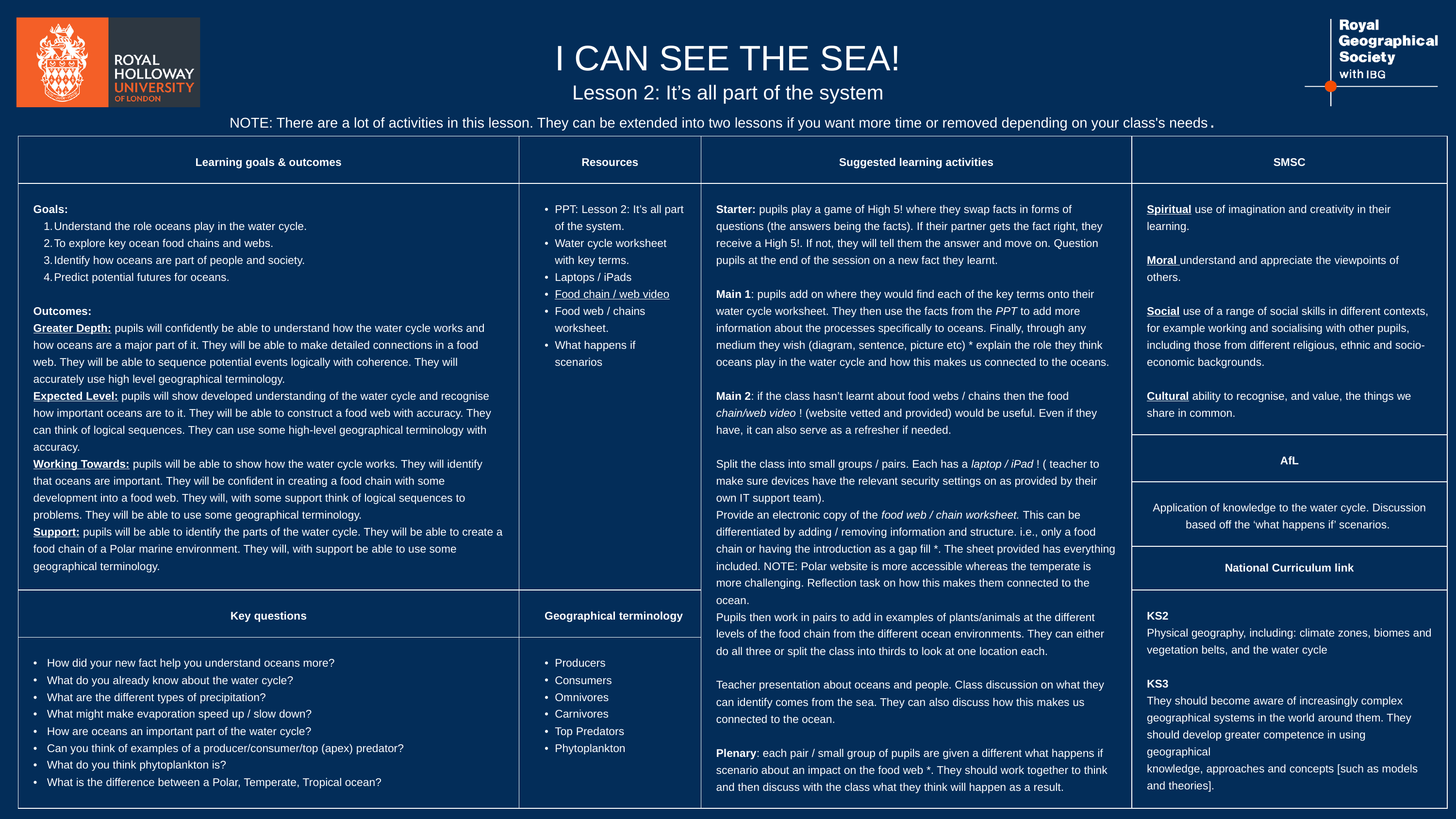

I CAN SEE THE SEA!
Lesson 2: It’s all part of the system
NOTE: There are a lot of activities in this lesson. They can be extended into two lessons if you want more time or removed depending on your class's needs.
| Learning goals & outcomes | Resources | Suggested learning activities | SMSC |
| --- | --- | --- | --- |
| Goals: Understand the role oceans play in the water cycle. To explore key ocean food chains and webs. Identify how oceans are part of people and society. Predict potential futures for oceans. Outcomes: Greater Depth: pupils will confidently be able to understand how the water cycle works and how oceans are a major part of it. They will be able to make detailed connections in a food web. They will be able to sequence potential events logically with coherence. They will accurately use high level geographical terminology. Expected Level: pupils will show developed understanding of the water cycle and recognise how important oceans are to it. They will be able to construct a food web with accuracy. They can think of logical sequences. They can use some high-level geographical terminology with accuracy. Working Towards: pupils will be able to show how the water cycle works. They will identify that oceans are important. They will be confident in creating a food chain with some development into a food web. They will, with some support think of logical sequences to problems. They will be able to use some geographical terminology. Support: pupils will be able to identify the parts of the water cycle. They will be able to create a food chain of a Polar marine environment. They will, with support be able to use some geographical terminology. | PPT: Lesson 2: It’s all part of the system. Water cycle worksheet with key terms. Laptops / iPads Food chain / web video Food web / chains worksheet. What happens if scenarios | Starter: pupils play a game of High 5! where they swap facts in forms of questions (the answers being the facts). If their partner gets the fact right, they receive a High 5!. If not, they will tell them the answer and move on. Question pupils at the end of the session on a new fact they learnt. Main 1: pupils add on where they would find each of the key terms onto their water cycle worksheet. They then use the facts from the PPT to add more information about the processes specifically to oceans. Finally, through any medium they wish (diagram, sentence, picture etc) \* explain the role they think oceans play in the water cycle and how this makes us connected to the oceans. Main 2: if the class hasn’t learnt about food webs / chains then the food chain/web video ! (website vetted and provided) would be useful. Even if they have, it can also serve as a refresher if needed. Split the class into small groups / pairs. Each has a laptop / iPad ! ( teacher to make sure devices have the relevant security settings on as provided by their own IT support team). Provide an electronic copy of the food web / chain worksheet. This can be differentiated by adding / removing information and structure. i.e., only a food chain or having the introduction as a gap fill \*. The sheet provided has everything included. NOTE: Polar website is more accessible whereas the temperate is more challenging. Reflection task on how this makes them connected to the ocean. Pupils then work in pairs to add in examples of plants/animals at the different levels of the food chain from the different ocean environments. They can either do all three or split the class into thirds to look at one location each. Teacher presentation about oceans and people. Class discussion on what they can identify comes from the sea. They can also discuss how this makes us connected to the ocean. Plenary: each pair / small group of pupils are given a different what happens if scenario about an impact on the food web \*. They should work together to think and then discuss with the class what they think will happen as a result. | Spiritual use of imagination and creativity in their learning. Moral understand and appreciate the viewpoints of others. Social use of a range of social skills in different contexts, for example working and socialising with other pupils, including those from different religious, ethnic and socio-economic backgrounds. Cultural ability to recognise, and value, the things we share in common. |
| Goals: Understand the role oceans play in the water cycle. To explore key ocean food chains and webs. Identify how oceans are part of people and society. Predict potential futures for oceans. Outcomes: Meeting expected standard Meeting higher standard | PPT: Lesson 2: It’s all part of the system. Water cycle worksheet with key terms. Laptops / iPads Food chain / web video: https://www.youtube.com/watch?v=IfsBUfAP22g Food web / chains worksheet. What happens if scenarios | Starter: learners play a game of High 5! where they swap facts in forms of questions (the answers being the facts). If their partner gets the fact right, they receive a High 5!. If not, they will tell them the answer and move on. Question at the end of the session on a new fact they learnt. Main 1: pupils add on where they would find each of the key terms onto their water cycle worksheet. They then use the facts from the PPT to add more information about the processes specifically to oceans. Finally, through any medium they wish (diagram, sentence picture etc) explain the role they think oceans play in the water cycle. Main 2: if the class hasn’t learnt about food webs / chains then the food chain/web video would be useful. Even if they have, it would also serve as a refresher. Split the class into small groups / pairs. Each has a laptop / iPad. Provide an electronic copy of the food web / chain worksheet. This can be differentiated by adding / removing information and structure. The sheet provided has everything included. Learners then work in pairs to add in examples of plants/animals at the different levels of the food chain from the different ocean environments. They can either do all three or split the class into thirds to look at a one. Teacher presentation about oceans and people. Class discussion on what they can identify comes from the sea. Plenary: each pair / small group of learners are given a different what happens if scenario about an impact on the food web. They should work together to think and then discuss with the class what they think will happen as a result. | AfL |
|  |  |  | Application of knowledge to the water cycle. Discussion based off the ‘what happens if’ scenarios. |
|  |  |  | National Curriculum link |
| Key questions | Geographical terminology |  | KS2 Physical geography, including: climate zones, biomes and vegetation belts, and the water cycle KS3 They should become aware of increasingly complex geographical systems in the world around them. They should develop greater competence in using geographical knowledge, approaches and concepts [such as models and theories]. |
| How did your new fact help you understand oceans more? What do you already know about the water cycle? What are the different types of precipitation? What might make evaporation speed up / slow down? How are oceans an important part of the water cycle? Can you think of examples of a producer/consumer/top (apex) predator? What do you think phytoplankton is? What is the difference between a Polar, Temperate, Tropical ocean? | Producers Consumers Omnivores Carnivores Top Predators Phytoplankton |  |  |